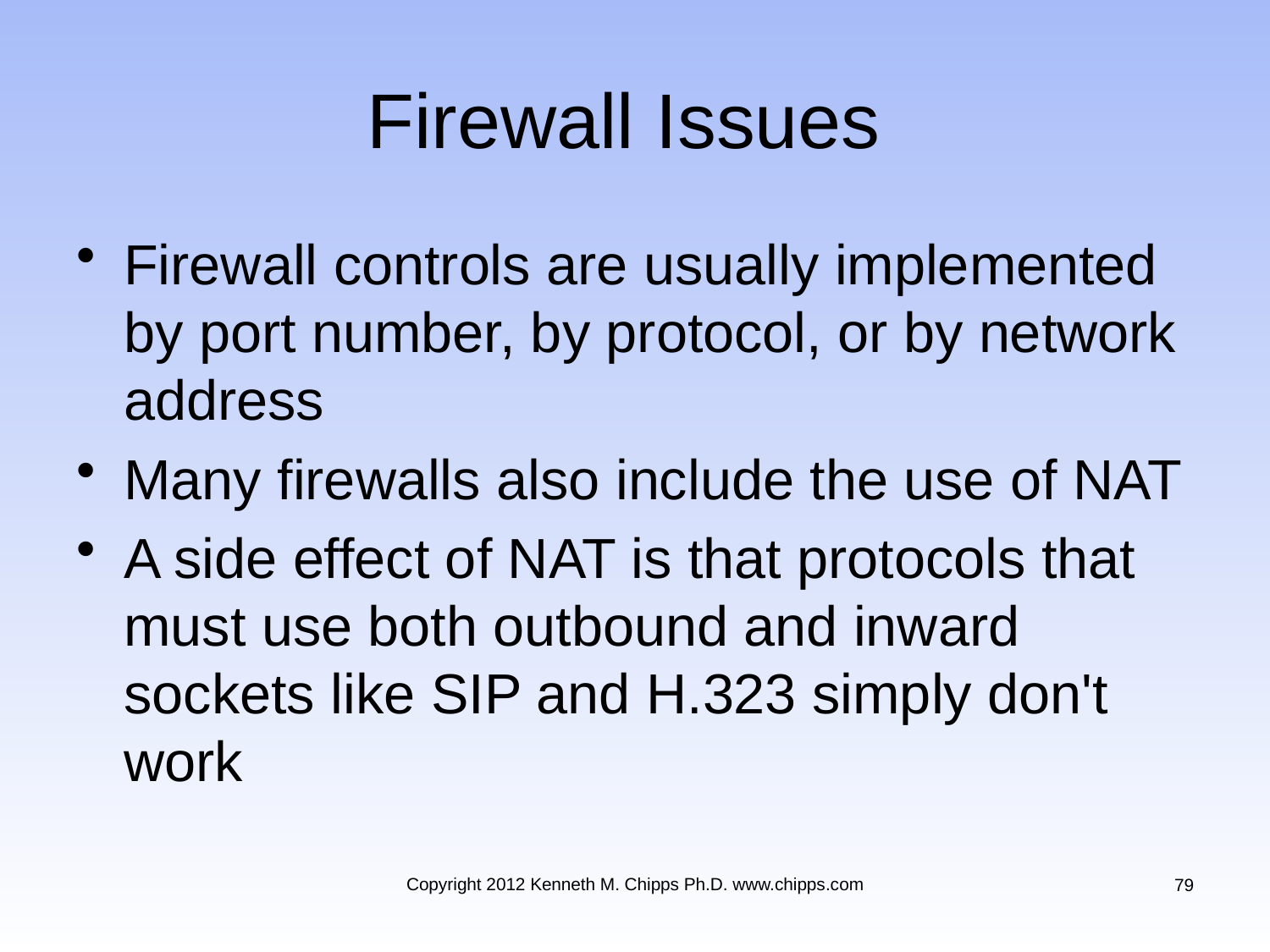

# Firewall Issues
Firewall controls are usually implemented by port number, by protocol, or by network address
Many firewalls also include the use of NAT
A side effect of NAT is that protocols that must use both outbound and inward sockets like SIP and H.323 simply don't work
Copyright 2012 Kenneth M. Chipps Ph.D. www.chipps.com
79